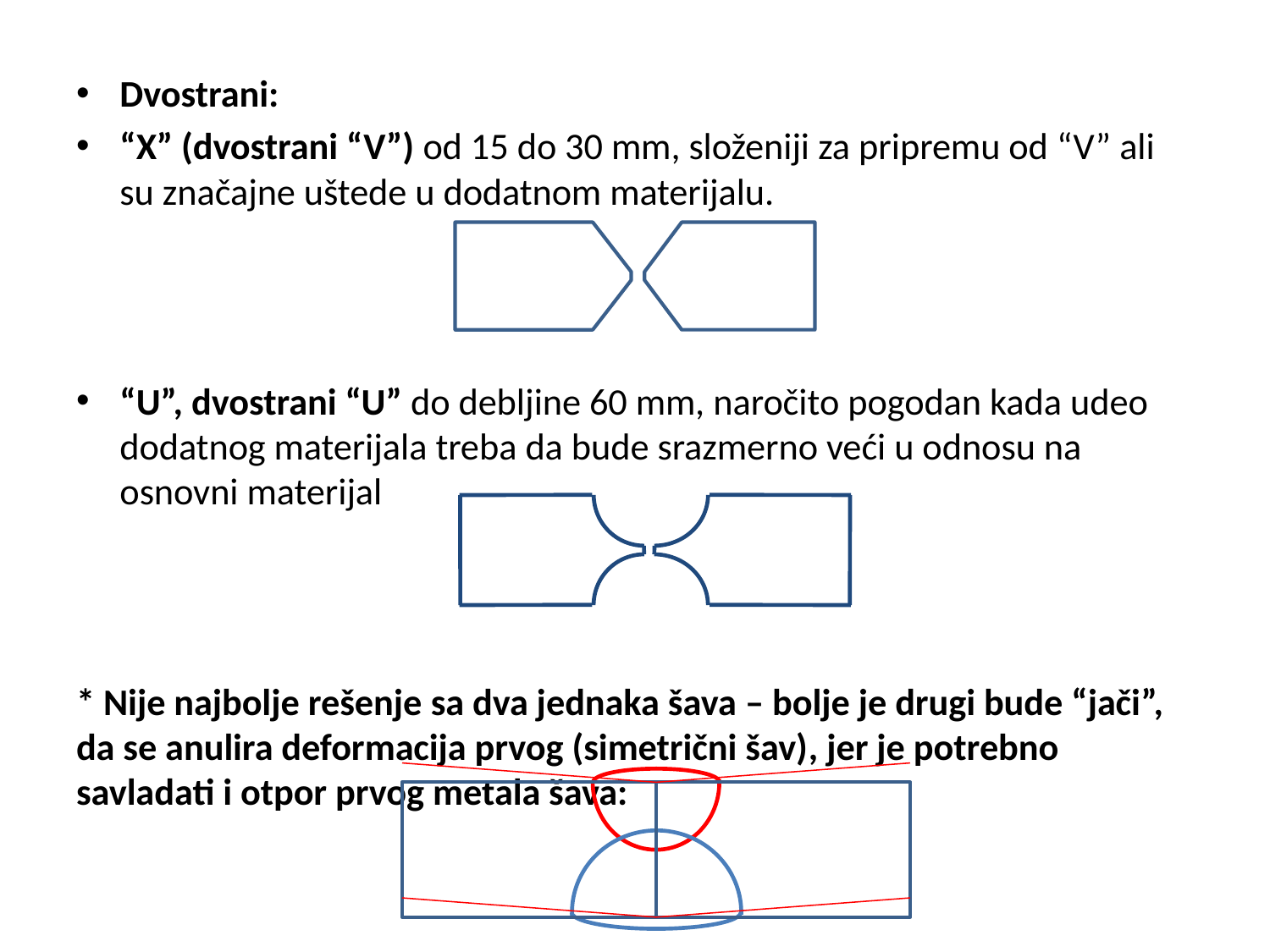

Dvostrani:
“X” (dvostrani “V”) od 15 do 30 mm, složeniji za pripremu od “V” ali su značajne uštede u dodatnom materijalu.

“U”, dvostrani “U” do debljine 60 mm, naročito pogodan kada udeo dodatnog materijala treba da bude srazmerno veći u odnosu na osnovni materijal

* Nije najbolje rešenje sa dva jednaka šava – bolje je drugi bude “jači”, da se anulira deformacija prvog (simetrični šav), jer je potrebno savladati i otpor prvog metala šava: